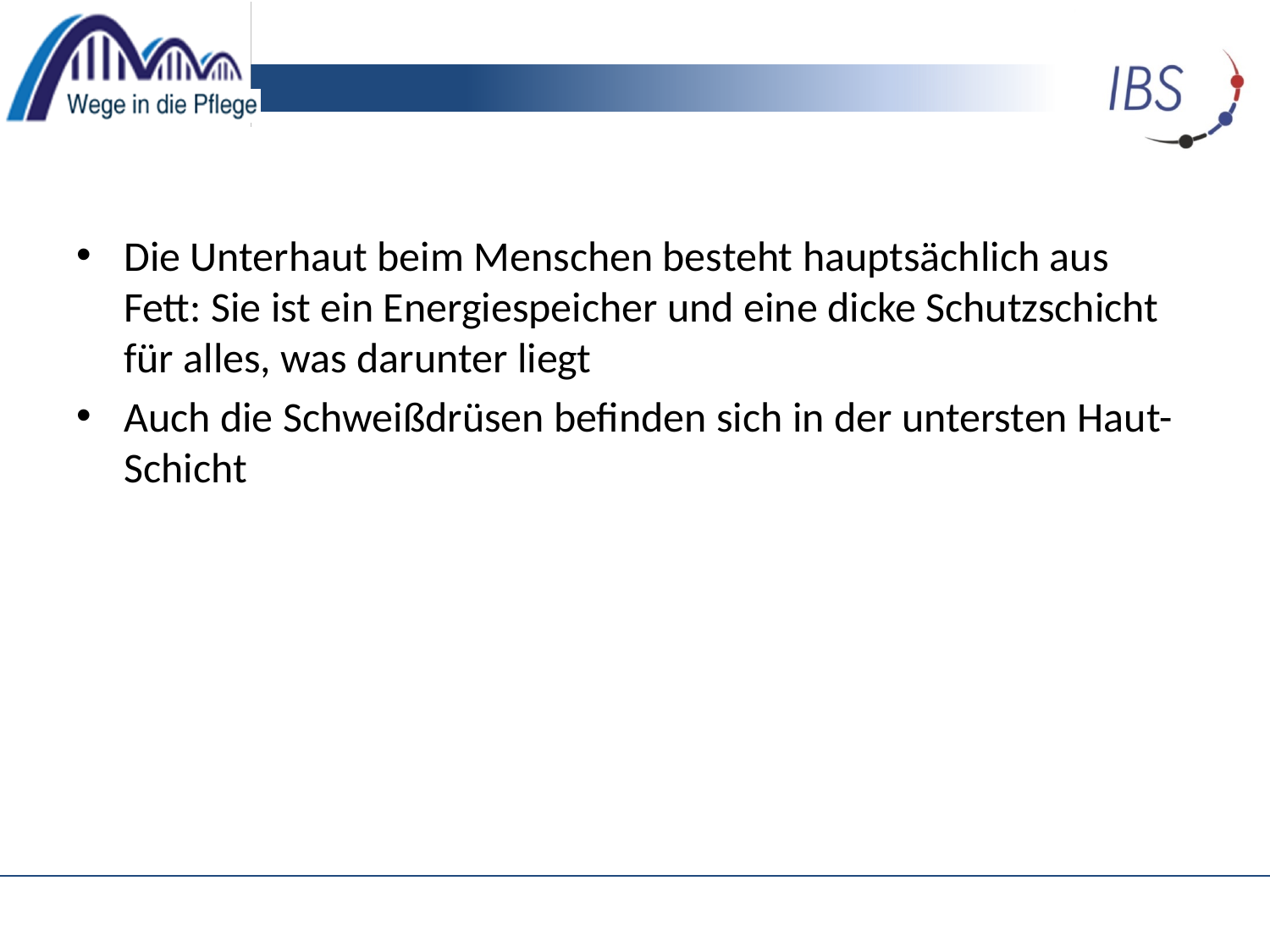

#
Die Unterhaut beim Menschen besteht hauptsächlich aus Fett: Sie ist ein Energiespeicher und eine dicke Schutzschicht für alles, was darunter liegt
Auch die Schweißdrüsen befinden sich in der untersten Haut-Schicht